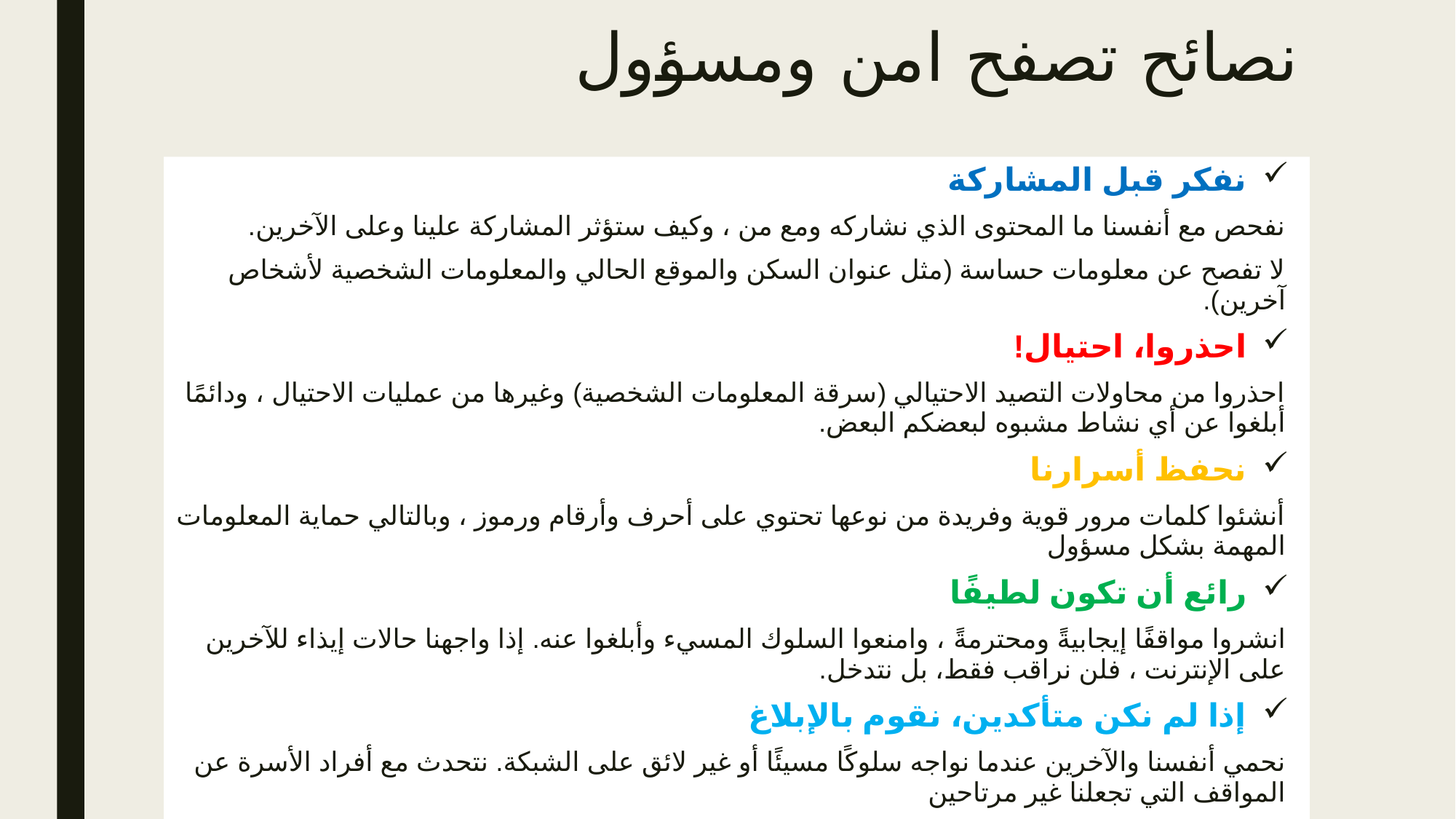

# نصائح تصفح امن ومسؤول
نفكر قبل المشاركة
نفحص مع أنفسنا ما المحتوى الذي نشاركه ومع من ، وكيف ستؤثر المشاركة علينا وعلى الآخرين.
لا تفصح عن معلومات حساسة (مثل عنوان السكن والموقع الحالي والمعلومات الشخصية لأشخاص آخرين).
احذروا، احتيال!
احذروا من محاولات التصيد الاحتيالي (سرقة المعلومات الشخصية) وغيرها من عمليات الاحتيال ، ودائمًا أبلغوا عن أي نشاط مشبوه لبعضكم البعض.
نحفظ أسرارنا
أنشئوا كلمات مرور قوية وفريدة من نوعها تحتوي على أحرف وأرقام ورموز ، وبالتالي حماية المعلومات المهمة بشكل مسؤول
رائع أن تكون لطيفًا
انشروا مواقفًا إيجابيةً ومحترمةً ، وامنعوا السلوك المسيء وأبلغوا عنه. إذا واجهنا حالات إيذاء للآخرين على الإنترنت ، فلن نراقب فقط، بل نتدخل.
إذا لم نكن متأكدين، نقوم بالإبلاغ
نحمي أنفسنا والآخرين عندما نواجه سلوكًا مسيئًا أو غير لائق على الشبكة. نتحدث مع أفراد الأسرة عن المواقف التي تجعلنا غير مرتاحين